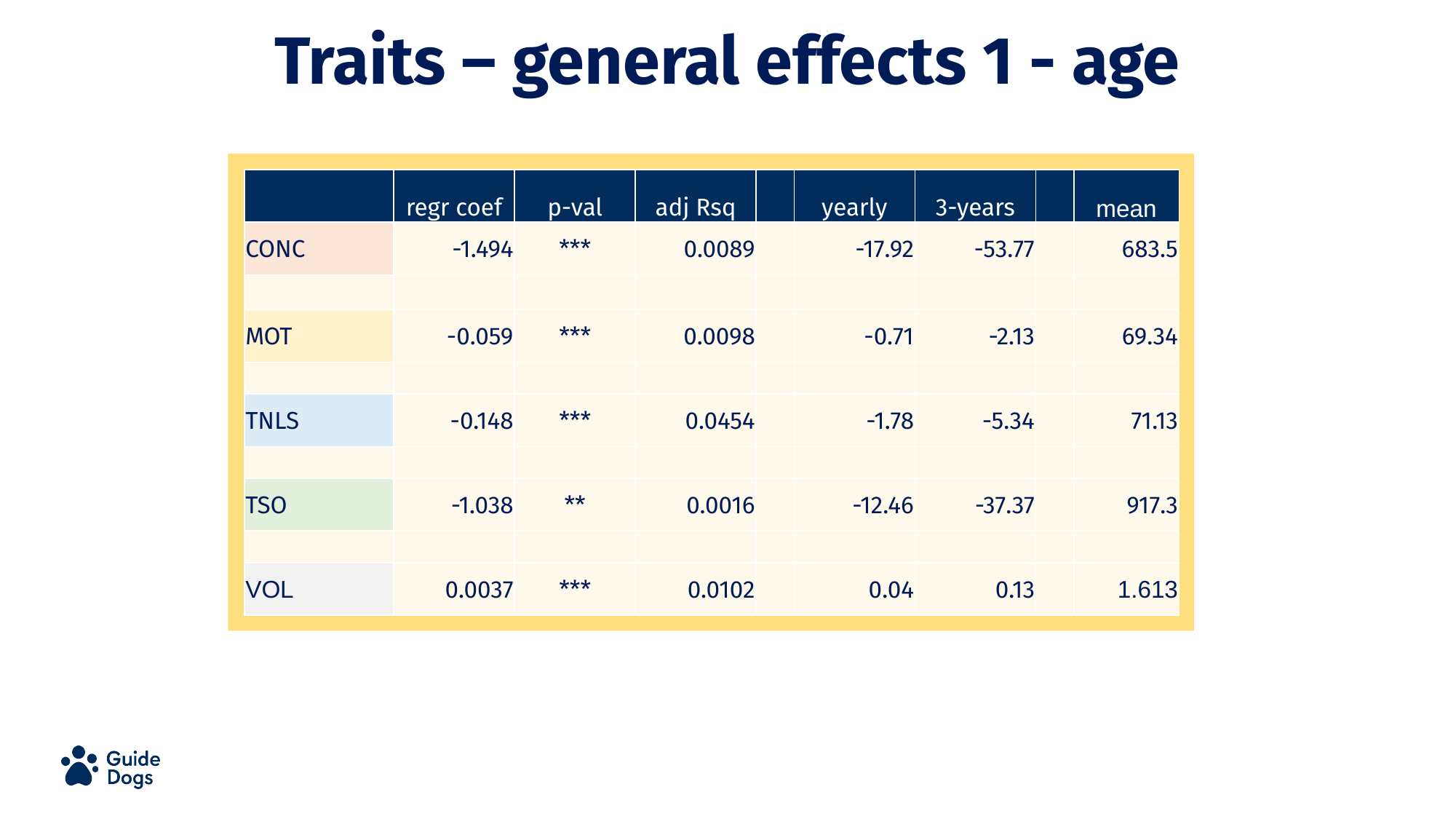

# Traits – general effects 1 - age

|  | regr coef | p-val | adj Rsq |  | yearly | 3-years |  | mean |
| --- | --- | --- | --- | --- | --- | --- | --- | --- |
| CONC | -1.494 | \*\*\* | 0.0089 |  | -17.92 | -53.77 |  | 683.5 |
|  |  |  |  |  |  |  |  |  |
| MOT | -0.059 | \*\*\* | 0.0098 |  | -0.71 | -2.13 |  | 69.34 |
|  |  |  |  |  |  |  |  |  |
| TNLS | -0.148 | \*\*\* | 0.0454 |  | -1.78 | -5.34 |  | 71.13 |
|  |  |  |  |  |  |  |  |  |
| TSO | -1.038 | \*\* | 0.0016 |  | -12.46 | -37.37 |  | 917.3 |
|  |  |  |  |  |  |  |  |  |
| VOL | 0.0037 | \*\*\* | 0.0102 |  | 0.04 | 0.13 |  | 1.613 |